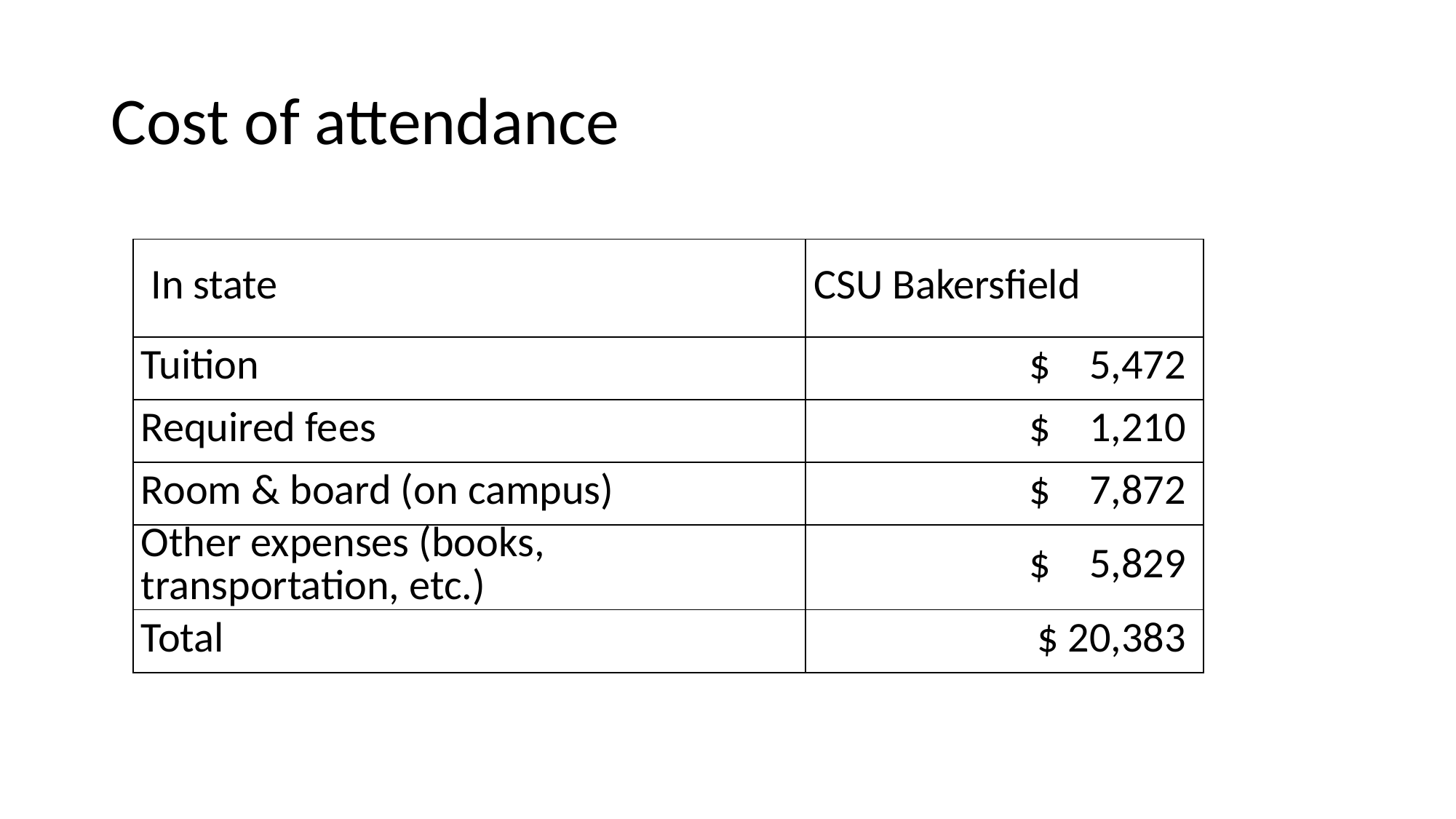

# Cost of attendance
| In state | CSU Bakersfield |
| --- | --- |
| Tuition | $ 5,472 |
| Required fees | $ 1,210 |
| Room & board (on campus) | $ 7,872 |
| Other expenses (books, transportation, etc.) | $ 5,829 |
| Total | $ 20,383 |